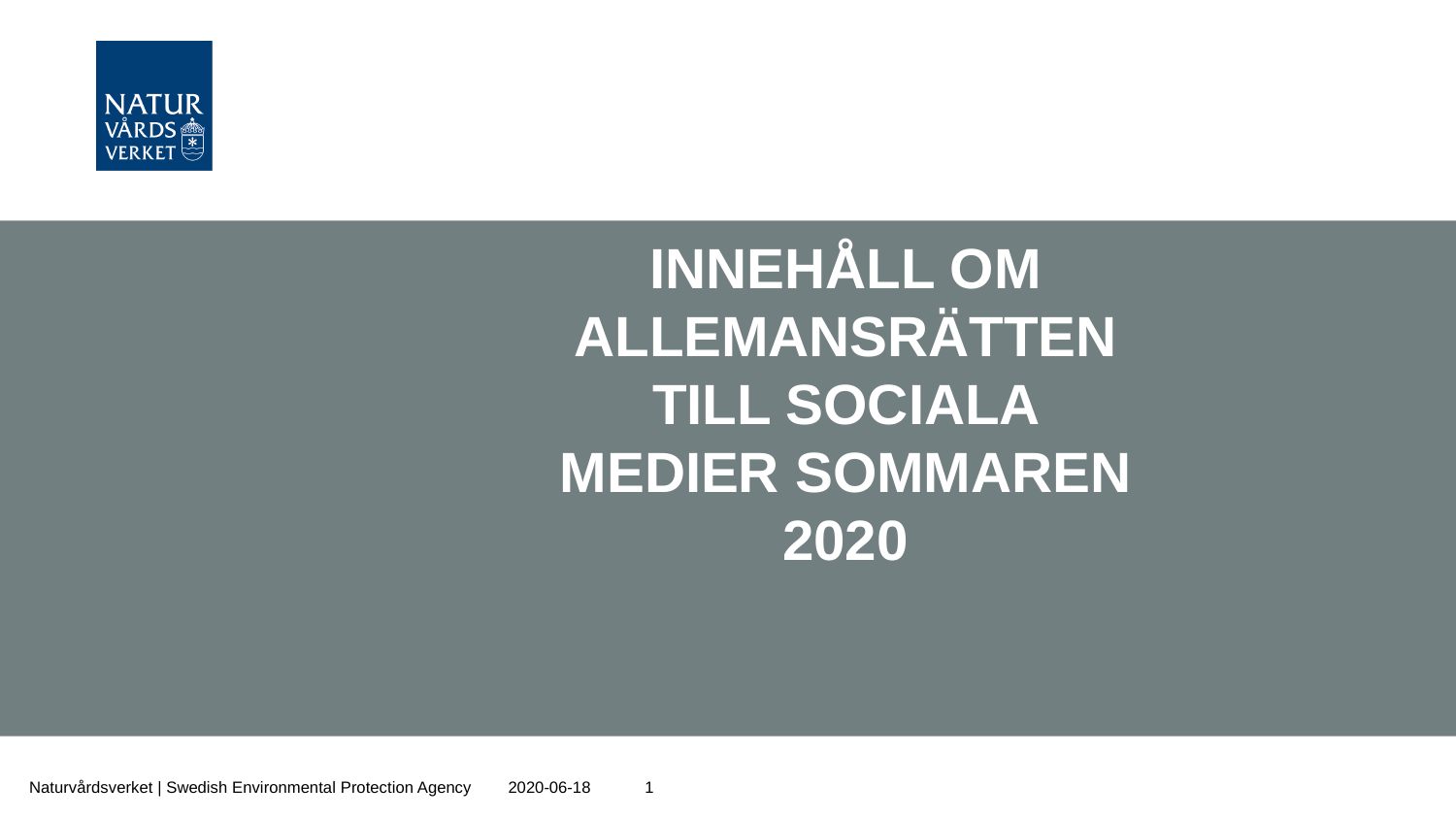

Innehåll om allemansrätten till sociala medier sommaren 2020
Naturvårdsverket | Swedish Environmental Protection Agency
2020-06-18
1